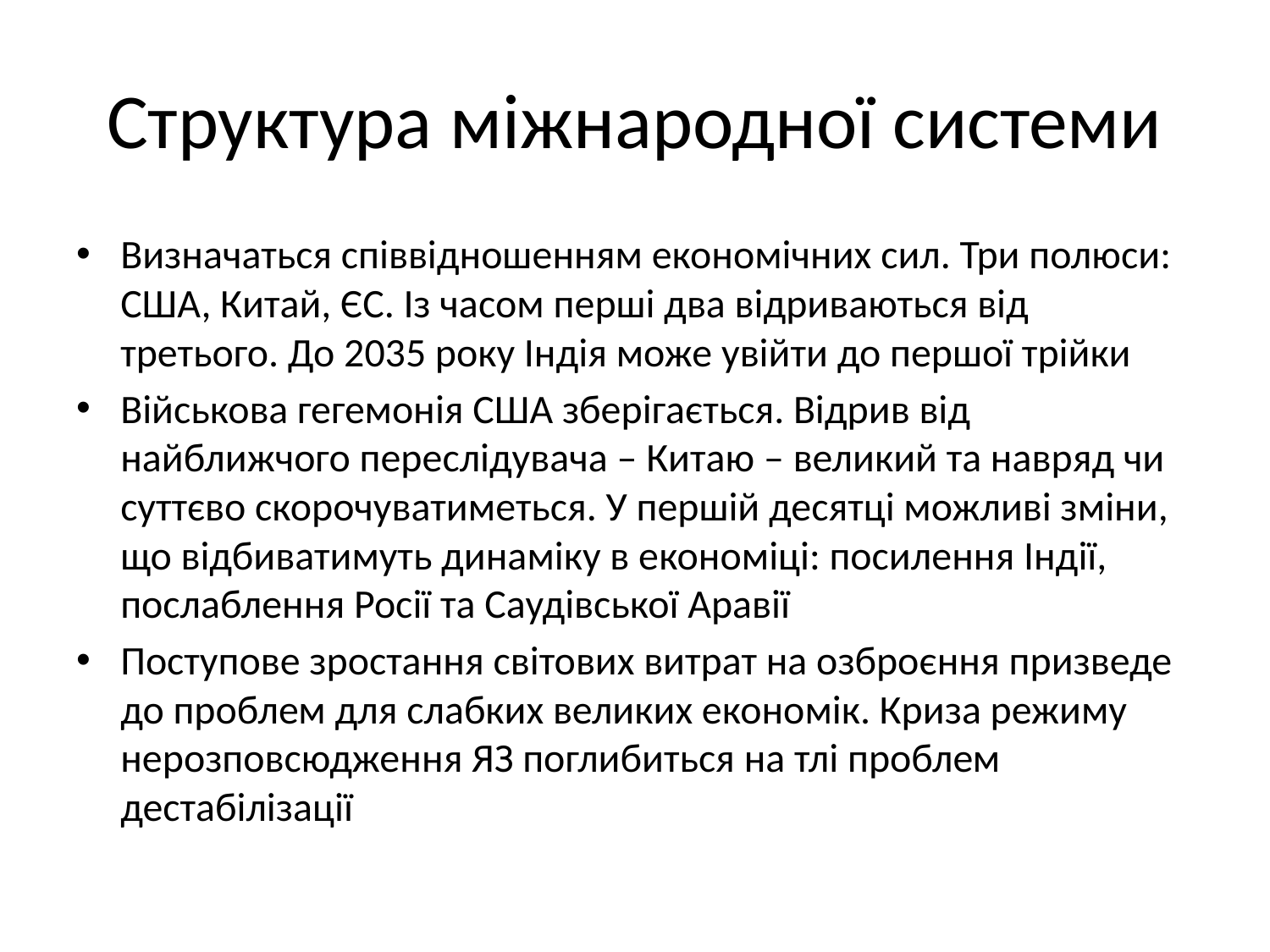

# Структура міжнародної системи
Визначаться співвідношенням економічних сил. Три полюси: США, Китай, ЄС. Із часом перші два відриваються від третього. До 2035 року Індія може увійти до першої трійки
Військова гегемонія США зберігається. Відрив від найближчого переслідувача – Китаю – великий та навряд чи суттєво скорочуватиметься. У першій десятці можливі зміни, що відбиватимуть динаміку в економіці: посилення Індії, послаблення Росії та Саудівської Аравії
Поступове зростання світових витрат на озброєння призведе до проблем для слабких великих економік. Криза режиму нерозповсюдження ЯЗ поглибиться на тлі проблем дестабілізації